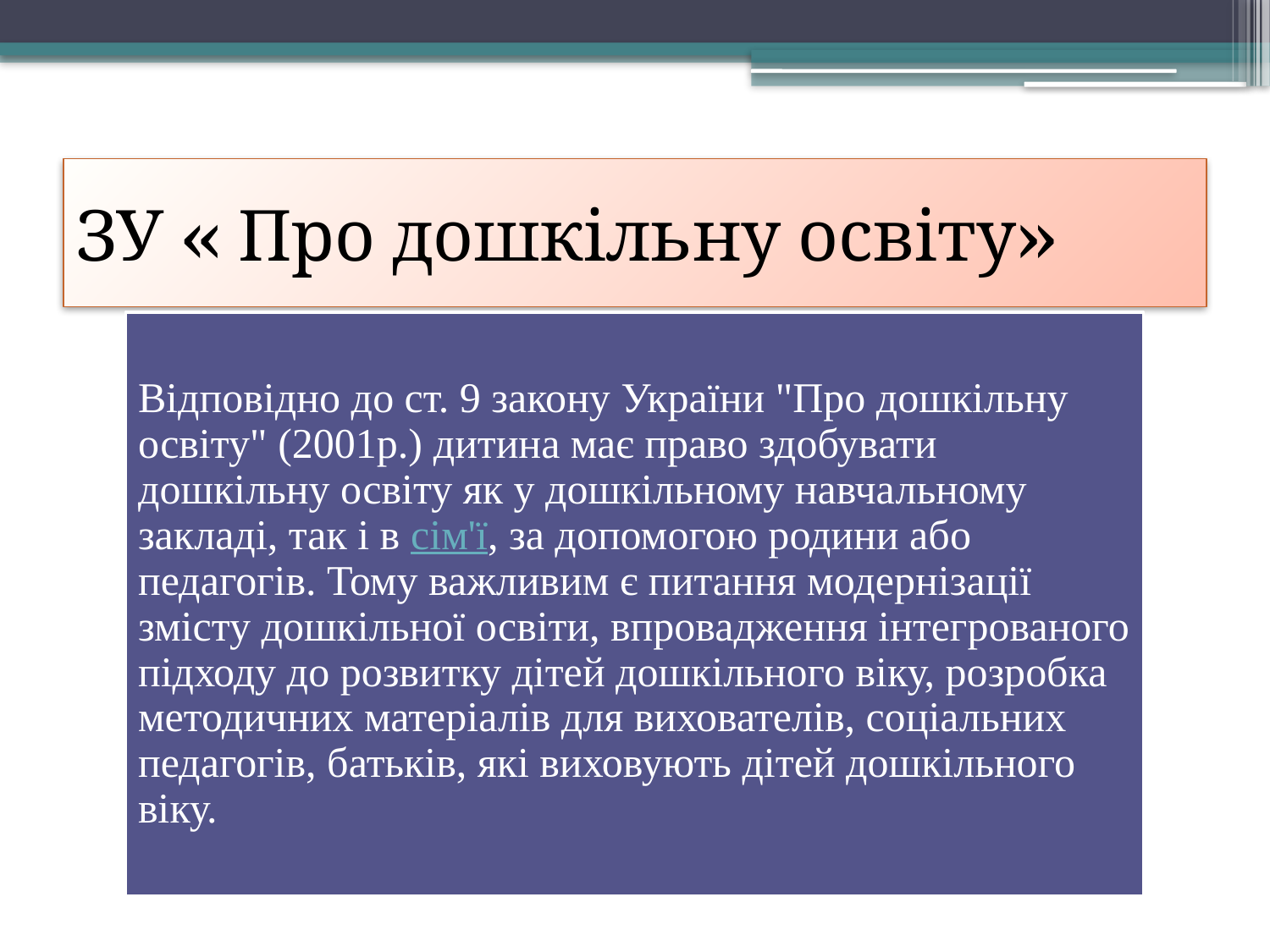

# ЗУ « Про дошкільну освіту»
Відповідно до ст. 9 закону України "Про дошкільну освіту" (2001р.) дитина має право здобувати дошкільну освіту як у дошкільному навчальному закладі, так і в сім'ї, за допомогою родини або педагогів. Тому важливим є питання модернізації змісту дошкільної освіти, впровадження інтегрованого підходу до розвитку дітей дошкільного віку, розробка методичних матеріалів для вихователів, соціальних педагогів, батьків, які виховують дітей дошкільного віку.